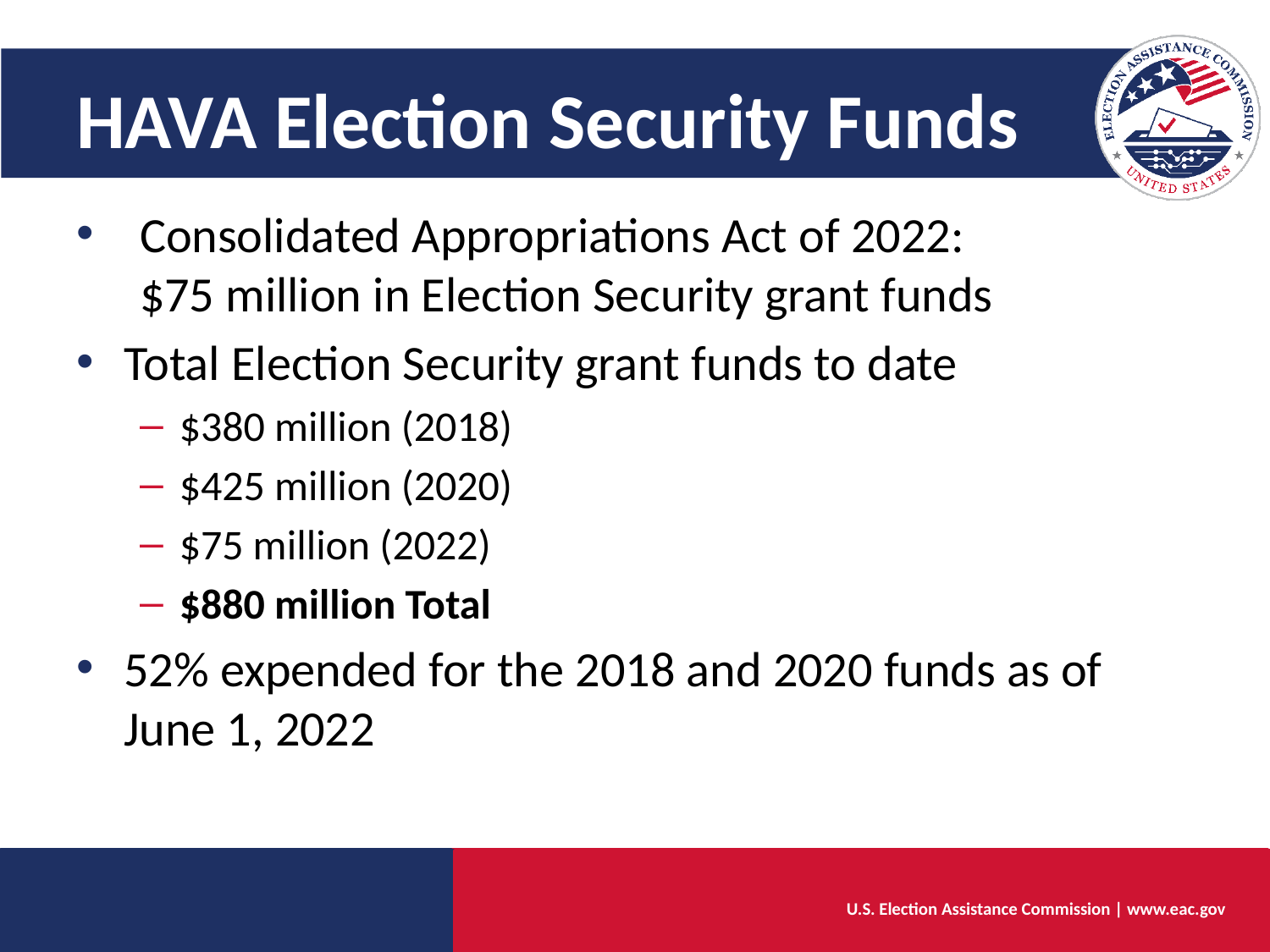

# HAVA Election Security Funds
Consolidated Appropriations Act of 2022: $75 million in Election Security grant funds
Total Election Security grant funds to date
$380 million (2018)
$425 million (2020)
$75 million (2022)
$880 million Total
52% expended for the 2018 and 2020 funds as of June 1, 2022
U.S. Election Assistance Commission | www.eac.gov